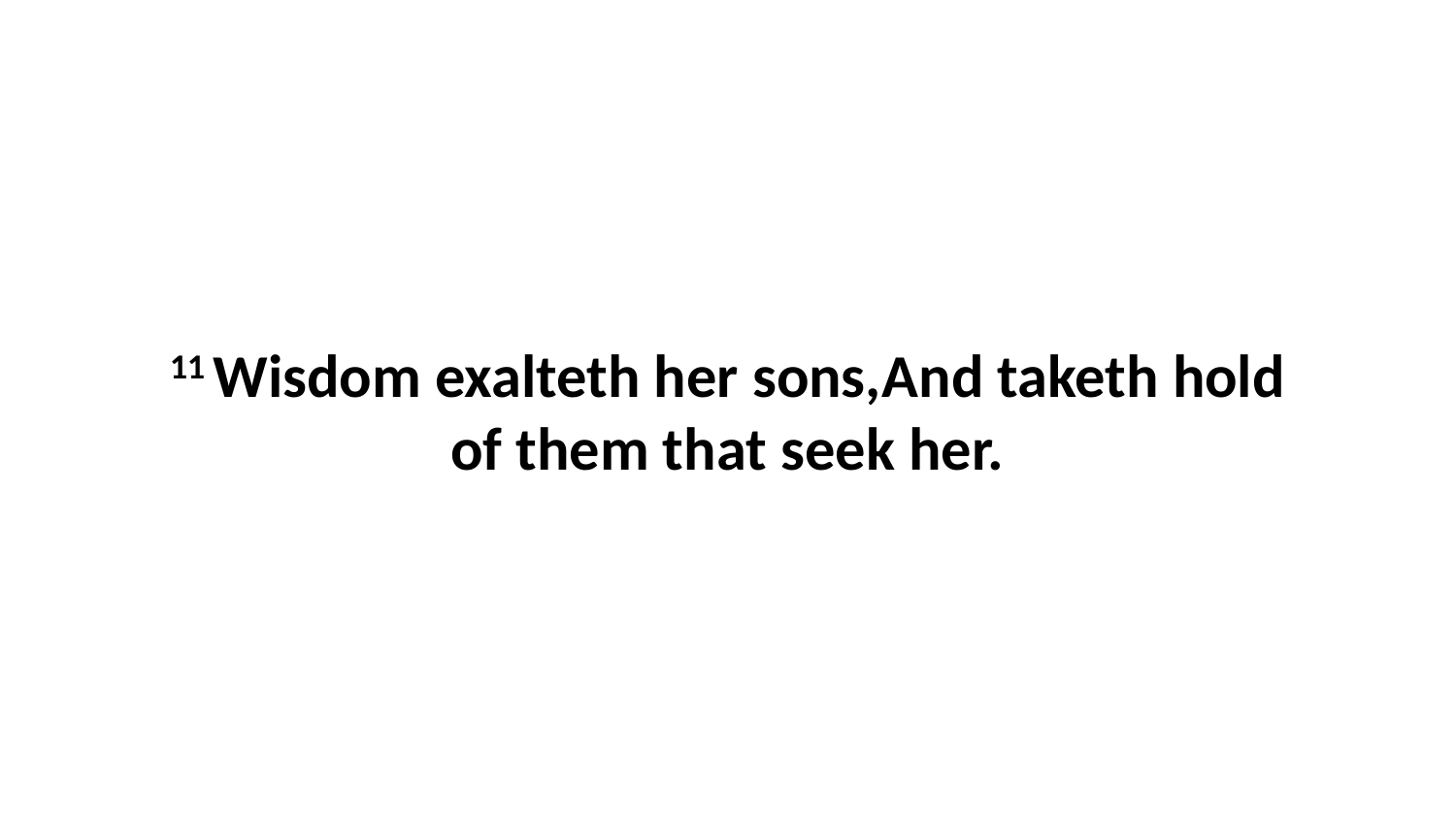

11 Wisdom exalteth her sons,And taketh hold of them that seek her.